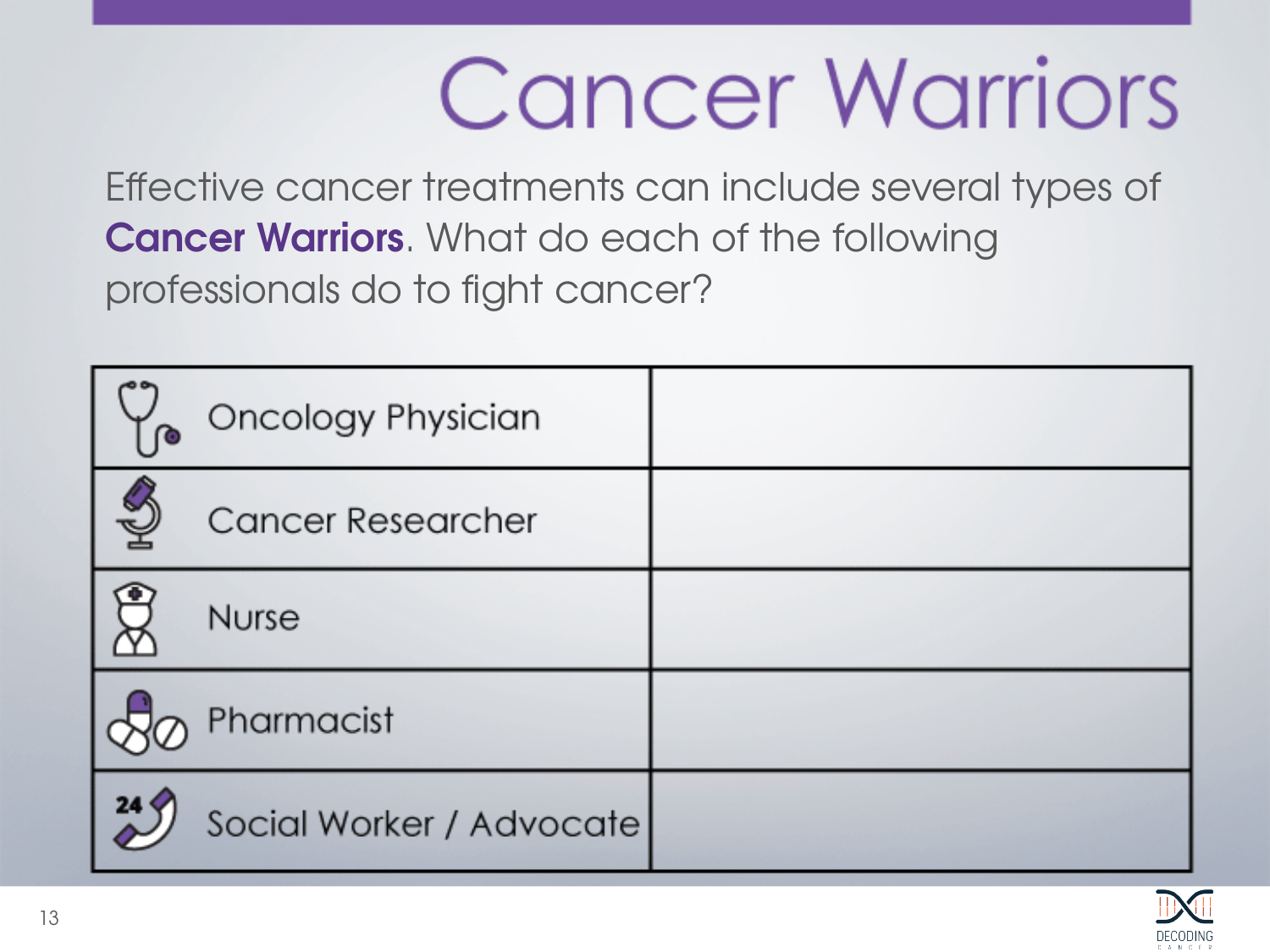

Effective cancer treatments can include several types of Cancer Warriors. What do each of the following professionals do to fight cancer?

13